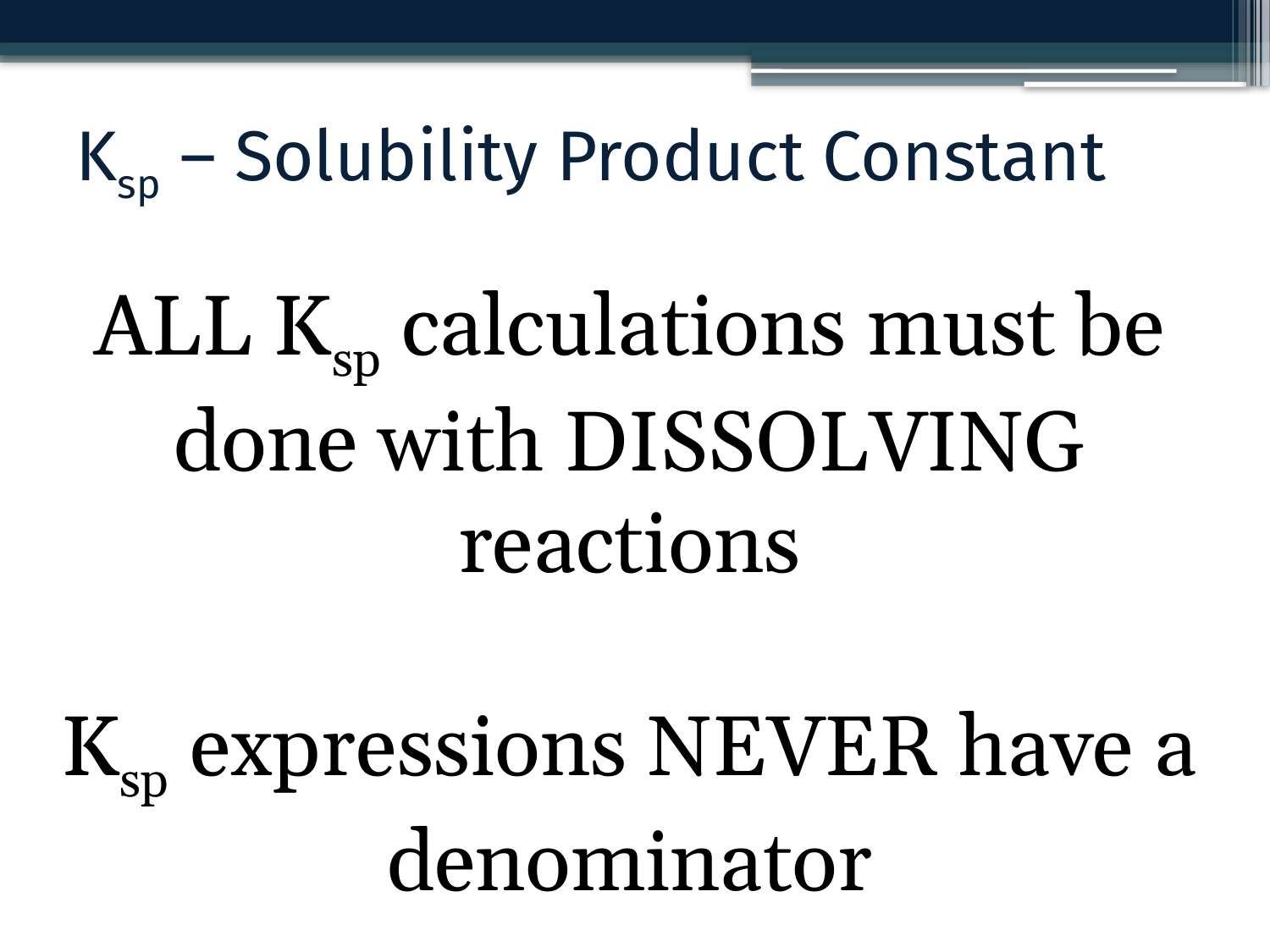

# Ksp – Solubility Product Constant
ALL Ksp calculations must be done with DISSOLVING reactions

Ksp expressions NEVER have a denominator